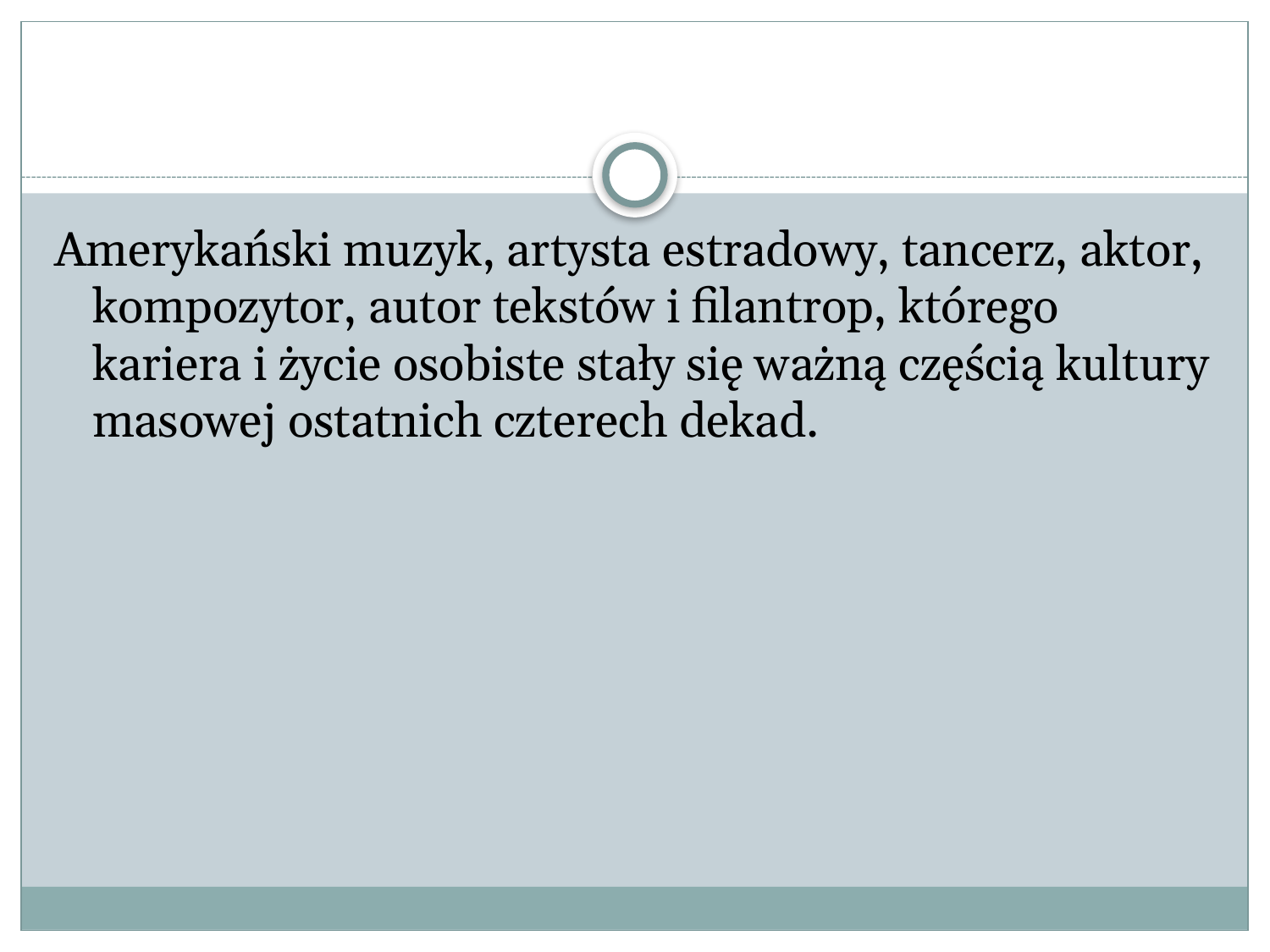

#
Amerykański muzyk, artysta estradowy, tancerz, aktor, kompozytor, autor tekstów i filantrop, którego kariera i życie osobiste stały się ważną częścią kultury masowej ostatnich czterech dekad.